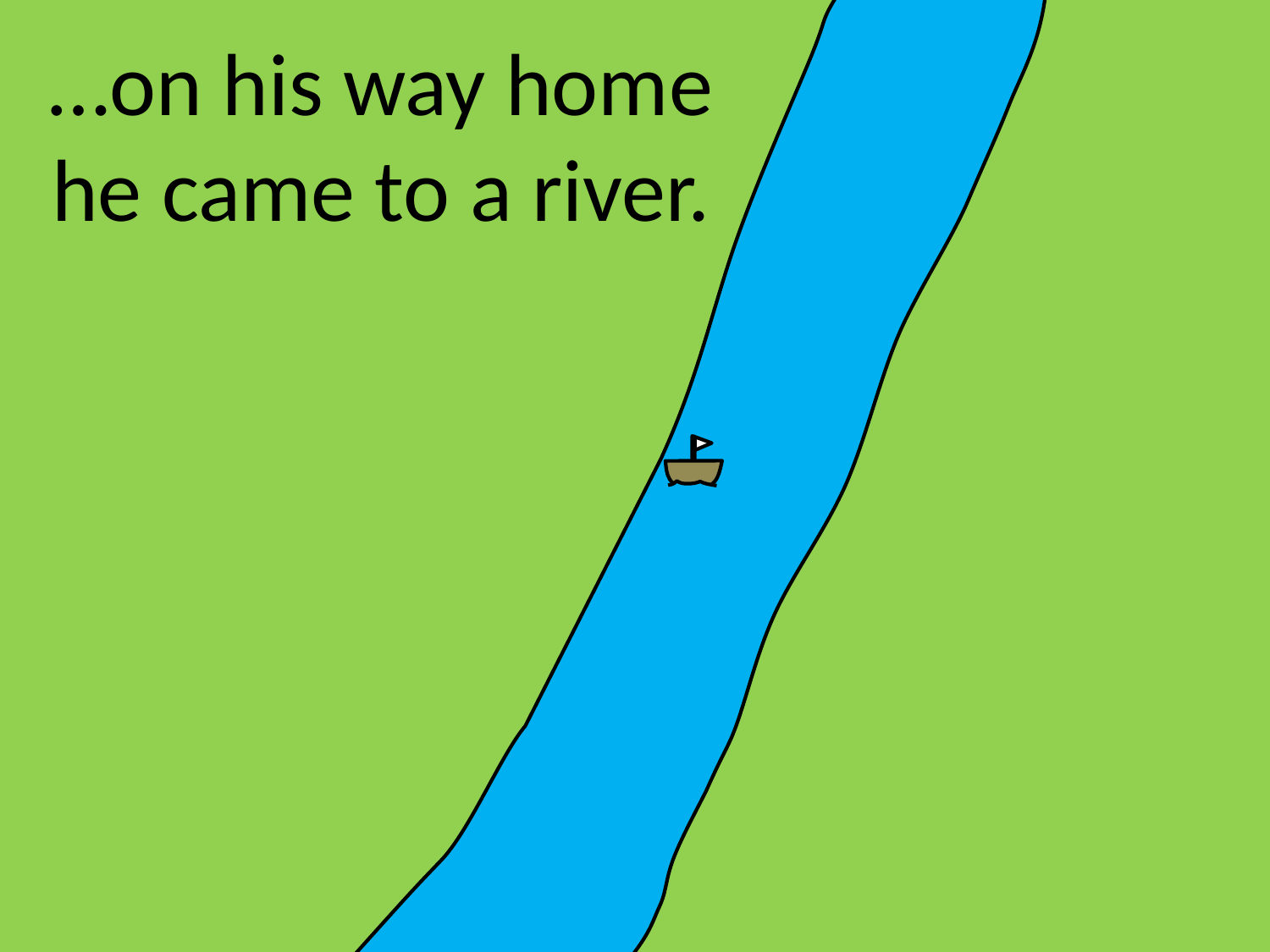

…on his way home he came to a river.

Super Yummy

GRAIN